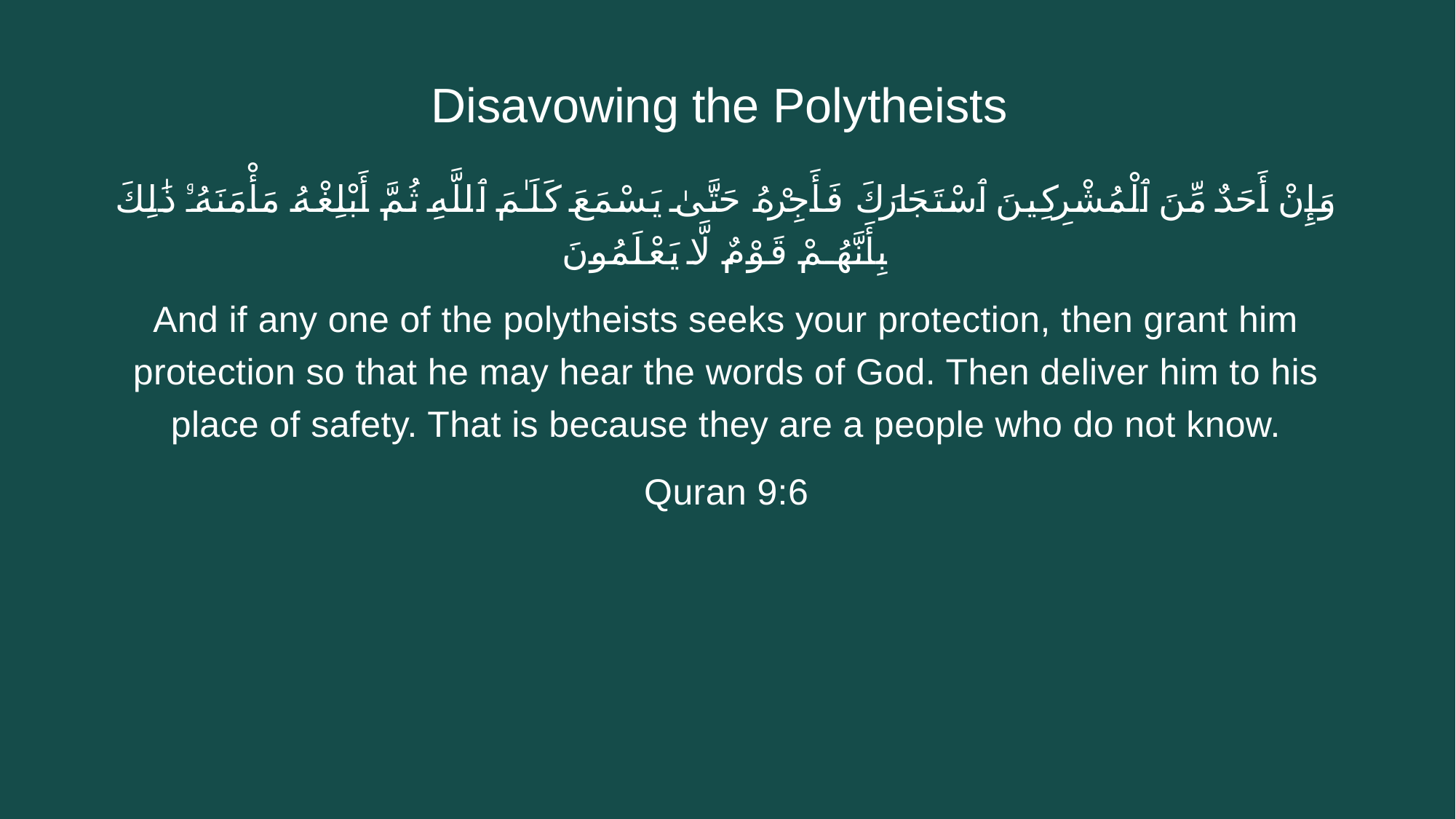

# Disavowing the Polytheists
وَإِنْ أَحَدٌ مِّنَ ٱلْمُشْرِكِينَ ٱسْتَجَارَكَ فَأَجِرْهُ حَتَّىٰ يَسْمَعَ كَلَـٰمَ ٱللَّهِ ثُمَّ أَبْلِغْهُ مَأْمَنَهُۥ ذَٰلِكَ بِأَنَّهُمْ قَوْمٌ لَّا يَعْلَمُونَ
And if any one of the polytheists seeks your protection, then grant him protection so that he may hear the words of God. Then deliver him to his place of safety. That is because they are a people who do not know.
Quran 9:6